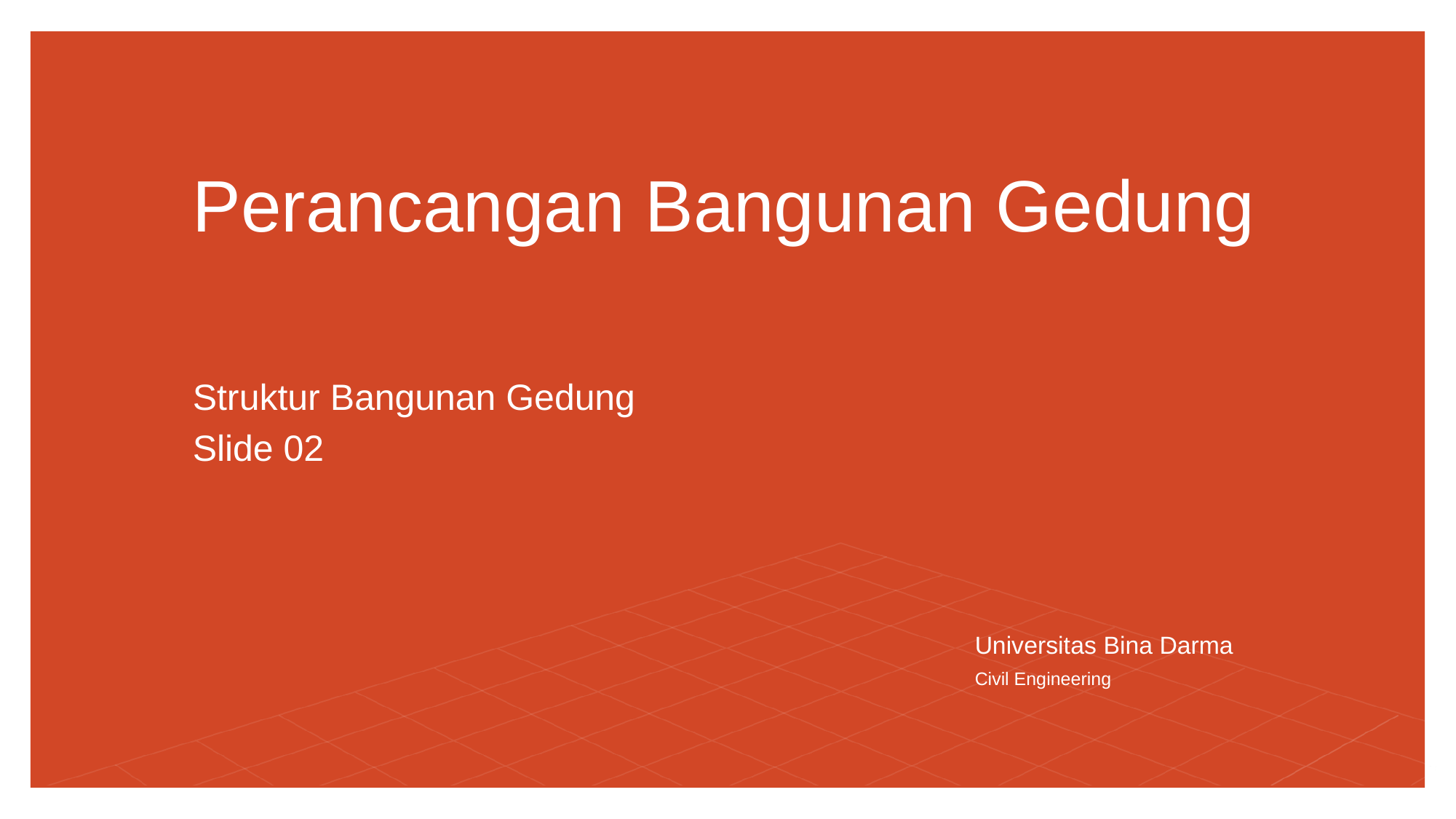

# Perancangan Bangunan Gedung
Struktur Bangunan Gedung
Slide 02
Universitas Bina Darma
Civil Engineering